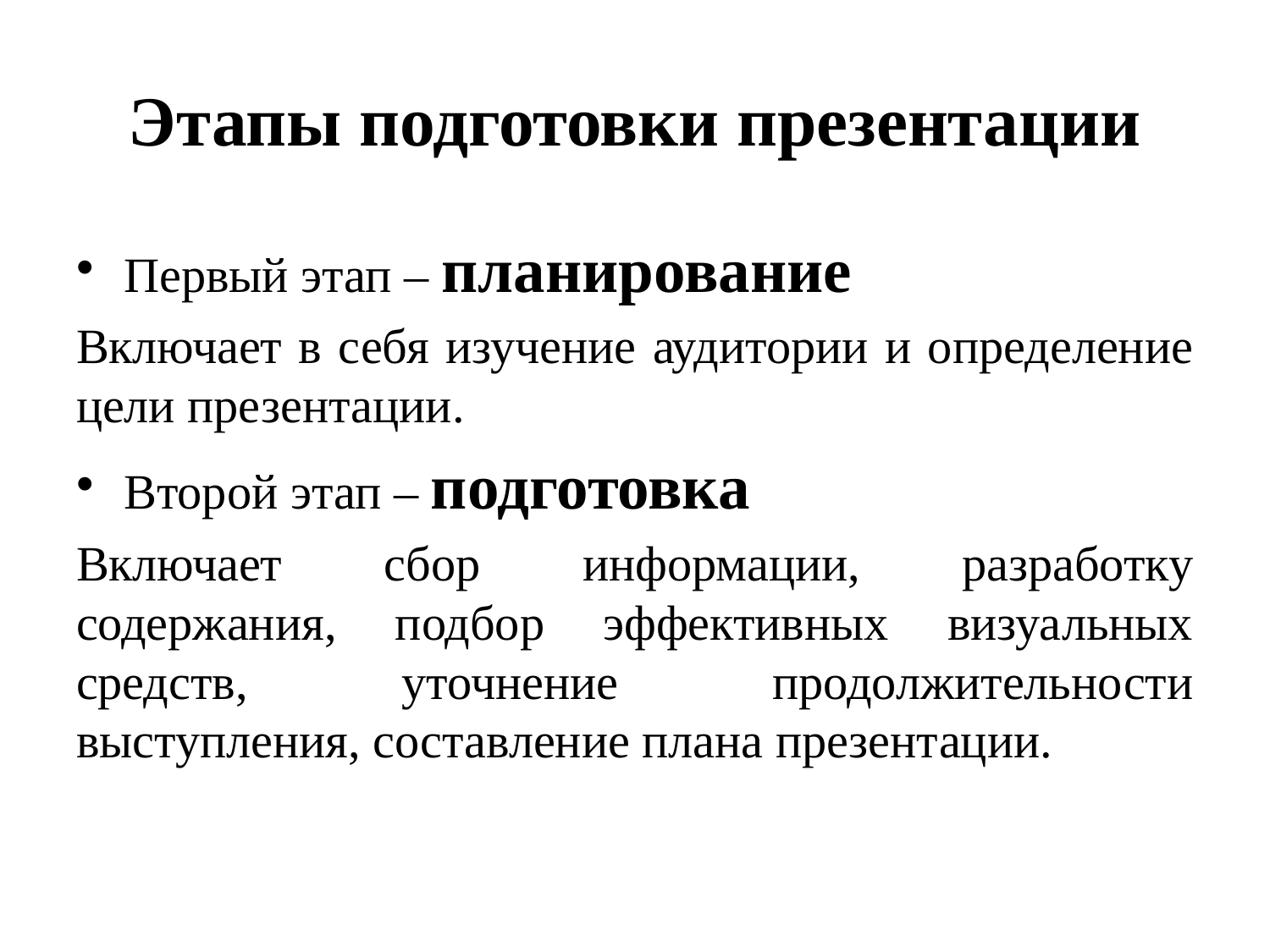

Этапы подготовки презентации
Первый этап – планирование
Включает в себя изучение аудитории и определение цели презентации.
Второй этап – подготовка
Включает сбор информации, разработку содержания, подбор эффективных визуальных средств, уточнение продолжительности выступления, составление плана презентации.